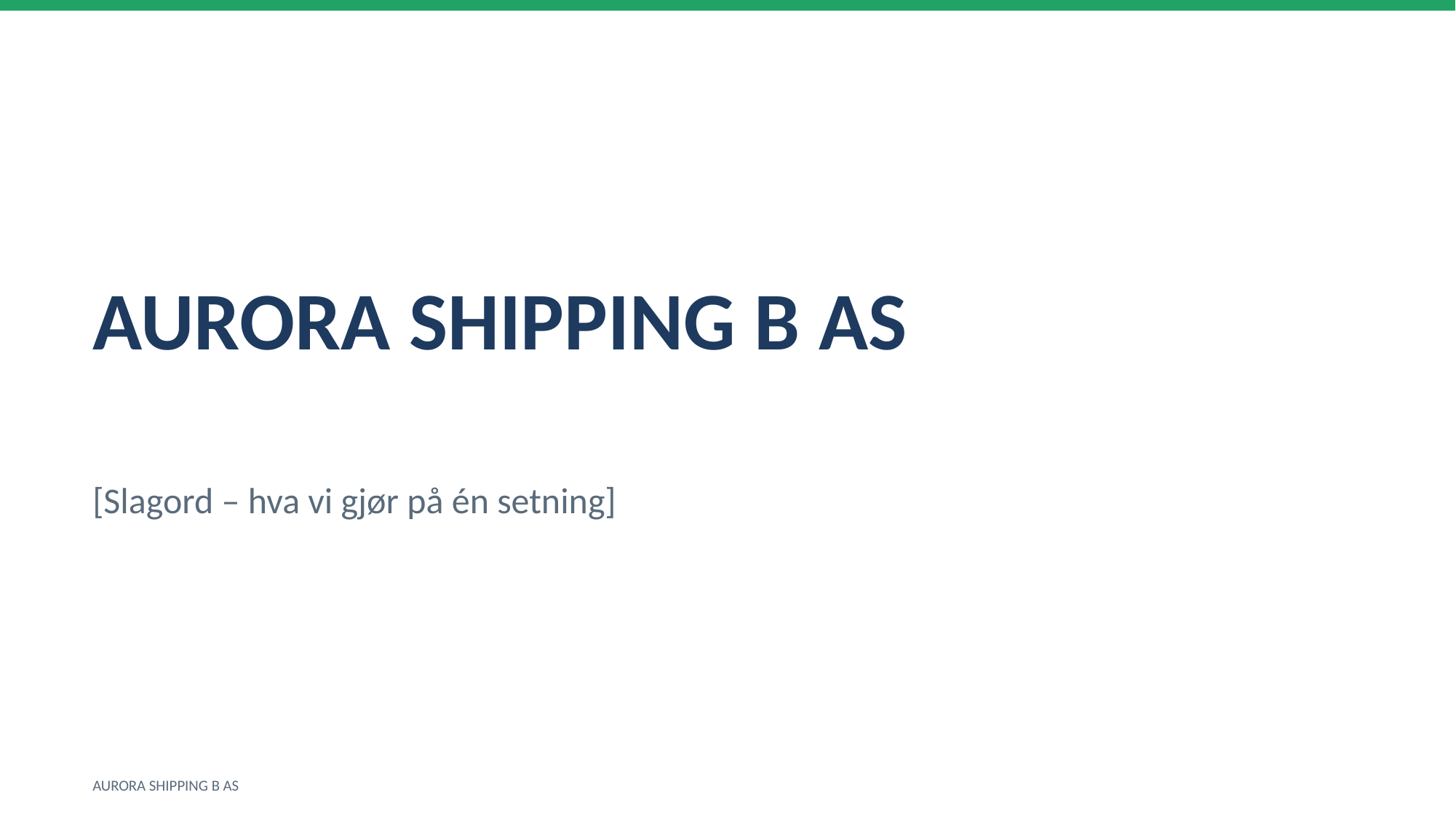

AURORA SHIPPING B AS
[Slagord – hva vi gjør på én setning]
AURORA SHIPPING B AS